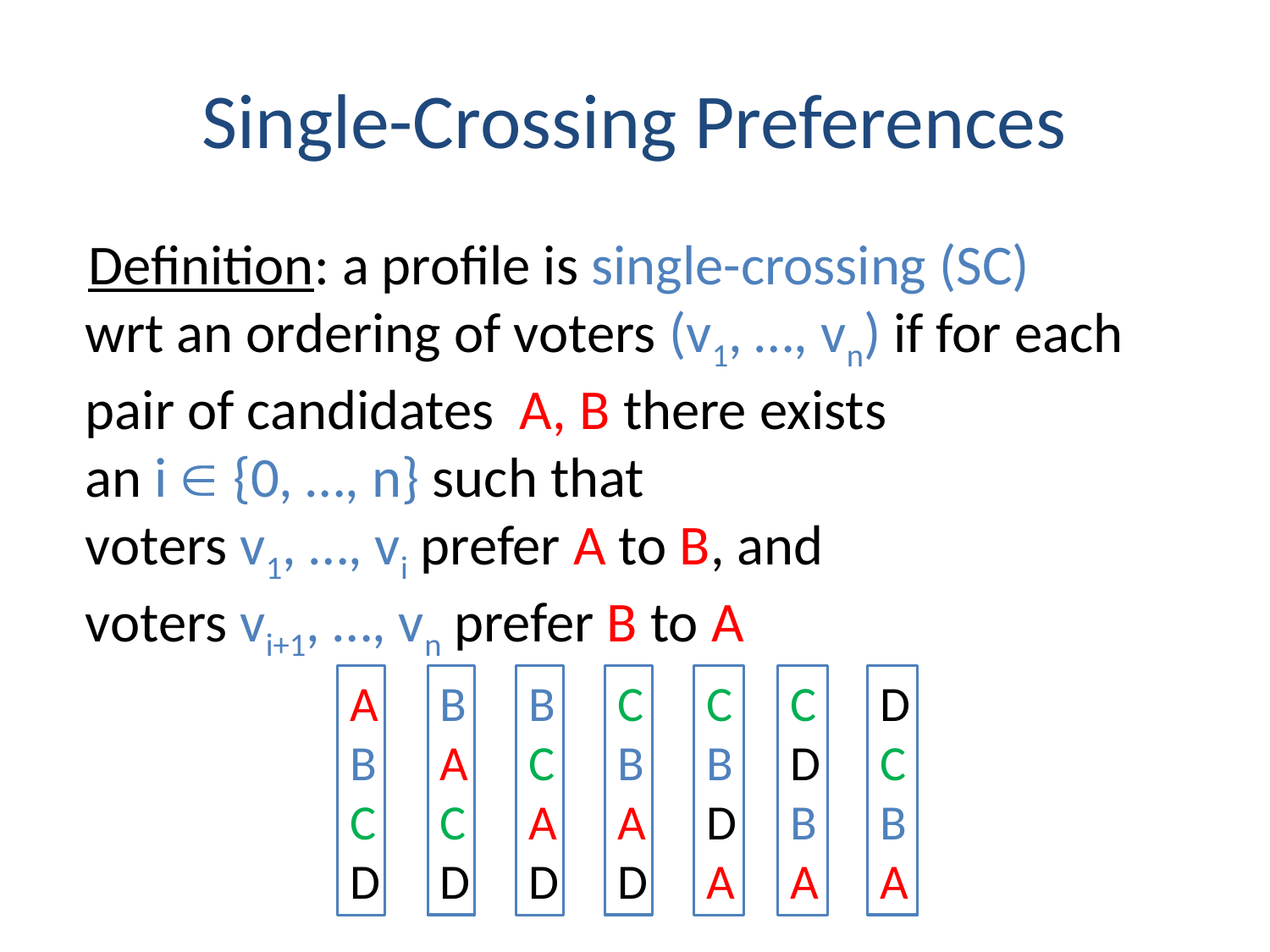

# Single-Crossing Preferences
    Definition: a profile is single-crossing (SC)
wrt an ordering of voters (v1, …, vn) if for each pair of candidates  A, B there exists
an i ∈ {0, …, n} such that
voters v1, …, vi prefer A to B, and
voters vi+1, …, vn prefer B to A
BACD
CBAD
DCBA
ABCD
BCAD
CBDA
CDBA